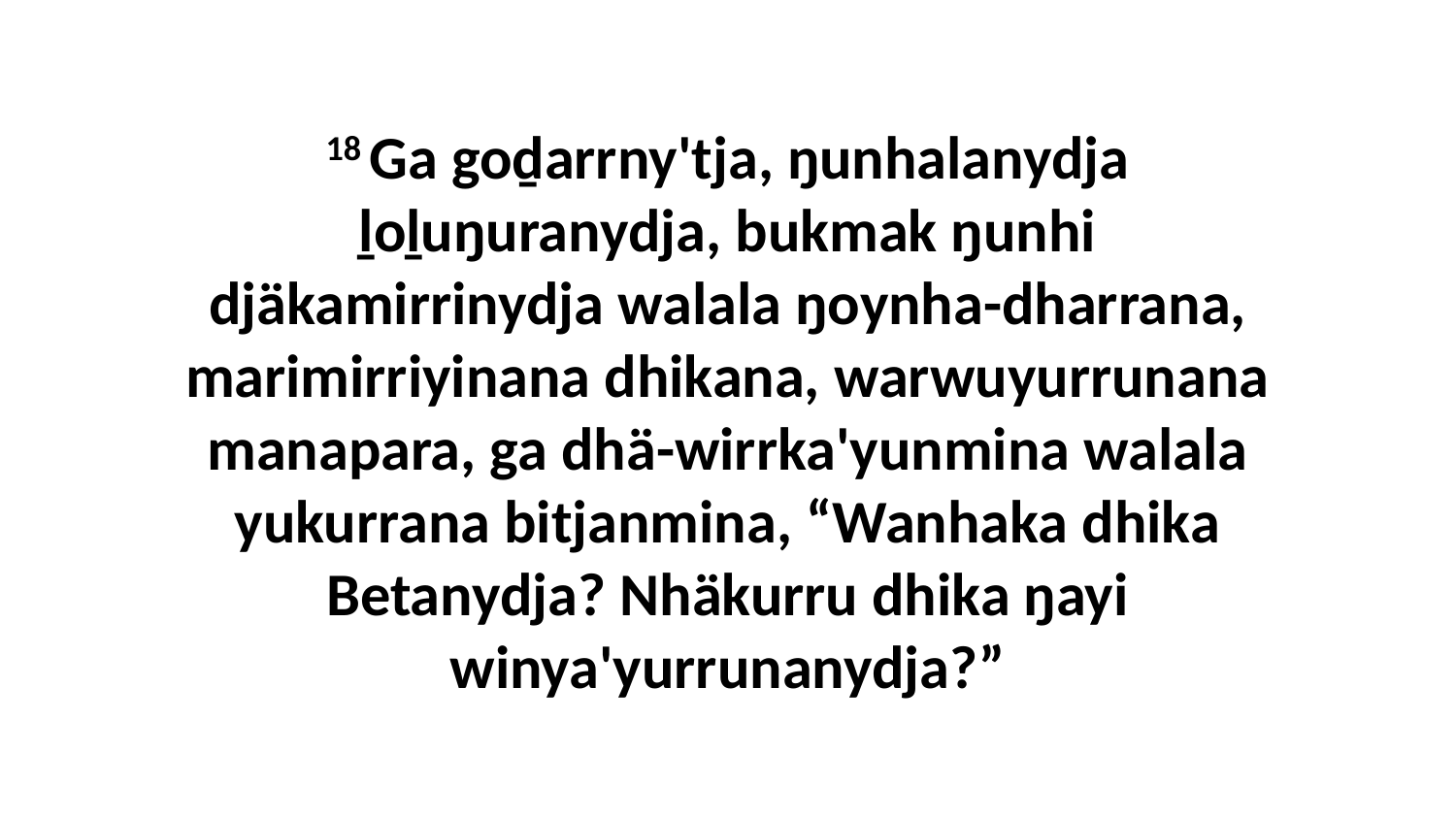

18 Ga goḏarrny'tja, ŋunhalanydja ḻoḻuŋuranydja, bukmak ŋunhi djäkamirrinydja walala ŋoynha-dharrana, marimirriyinana dhikana, warwuyurrunana manapara, ga dhä-wirrka'yunmina walala yukurrana bitjanmina, “Wanhaka dhika Betanydja? Nhäkurru dhika ŋayi winya'yurrunanydja?”